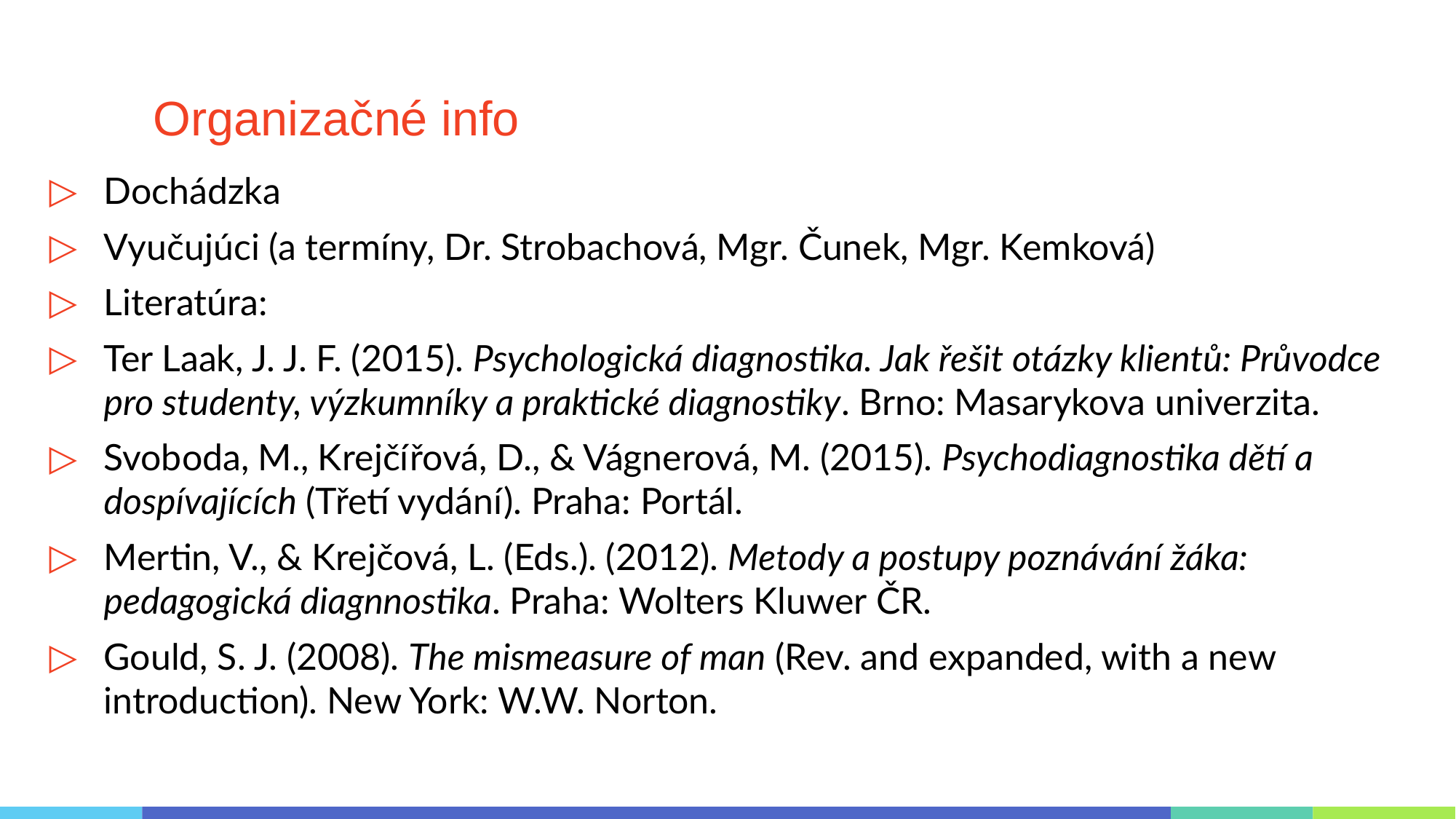

# Organizačné info
Dochádzka
Vyučujúci (a termíny, Dr. Strobachová, Mgr. Čunek, Mgr. Kemková)
Literatúra:
Ter Laak, J. J. F. (2015). Psychologická diagnostika. Jak řešit otázky klientů: Průvodce pro studenty, výzkumníky a praktické diagnostiky. Brno: Masarykova univerzita.
Svoboda, M., Krejčířová, D., & Vágnerová, M. (2015). Psychodiagnostika dětí a dospívajících (Třetí vydání). Praha: Portál.
Mertin, V., & Krejčová, L. (Eds.). (2012). Metody a postupy poznávání žáka: pedagogická diagnnostika. Praha: Wolters Kluwer ČR.
Gould, S. J. (2008). The mismeasure of man (Rev. and expanded, with a new introduction). New York: W.W. Norton.